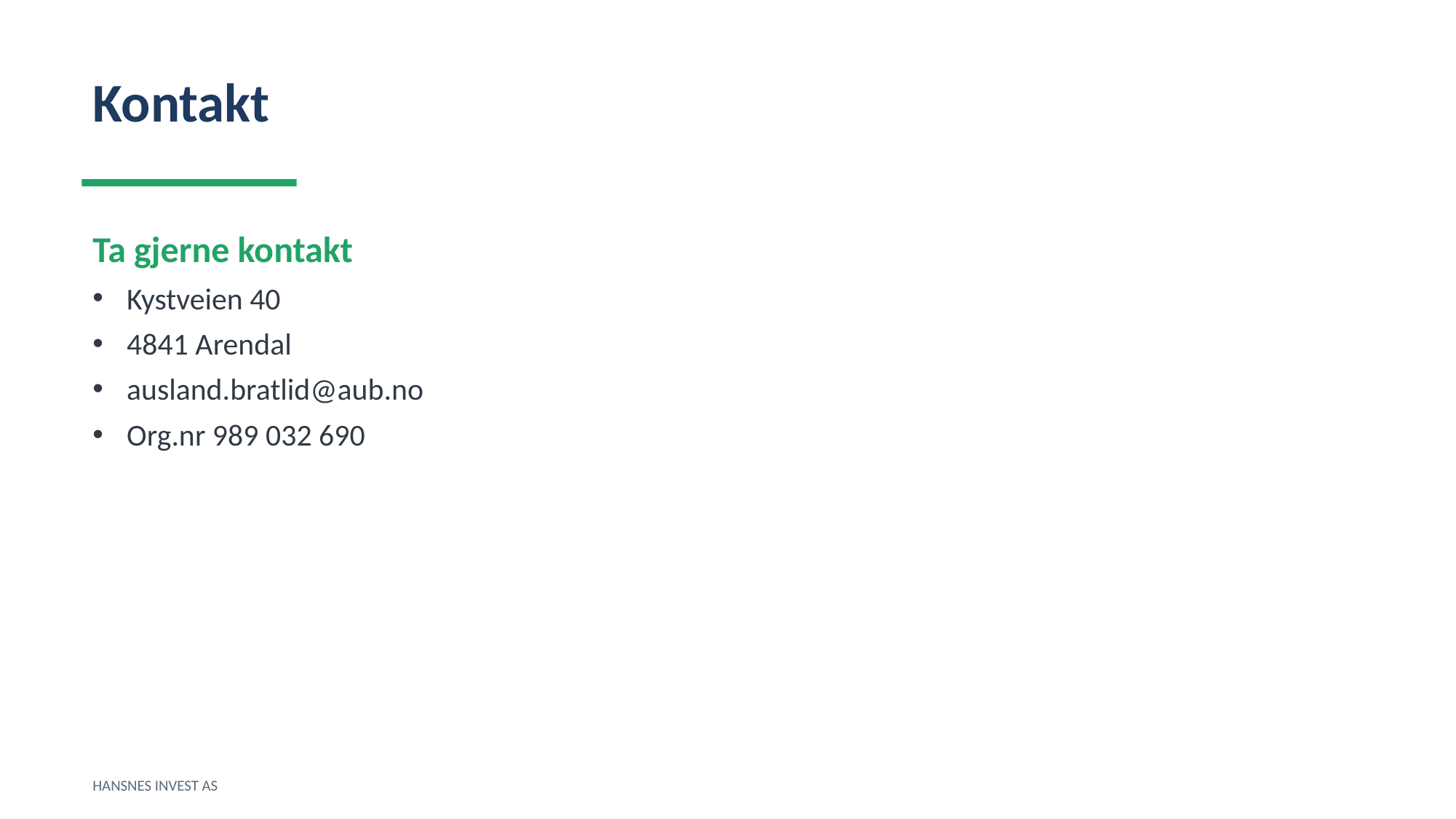

Kontakt

Ta gjerne kontakt
Kystveien 40
4841 Arendal
ausland.bratlid@aub.no
Org.nr 989 032 690
HANSNES INVEST AS